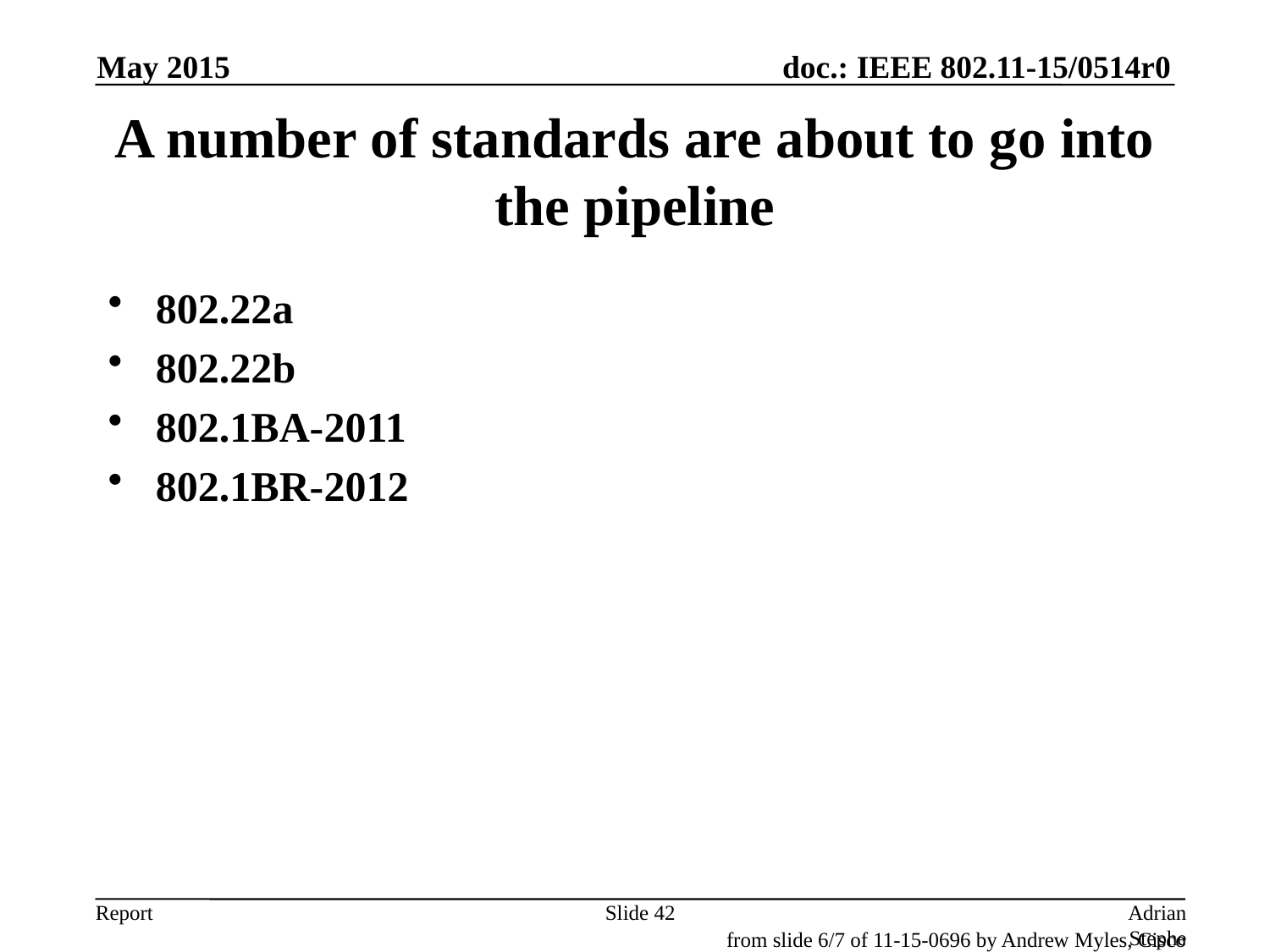

May 2015
# A number of standards are about to go into the pipeline
802.22a
802.22b
802.1BA-2011
802.1BR-2012
Slide 42
Adrian Stephens, Intel
from slide 6/7 of 11-15-0696 by Andrew Myles, Cisco